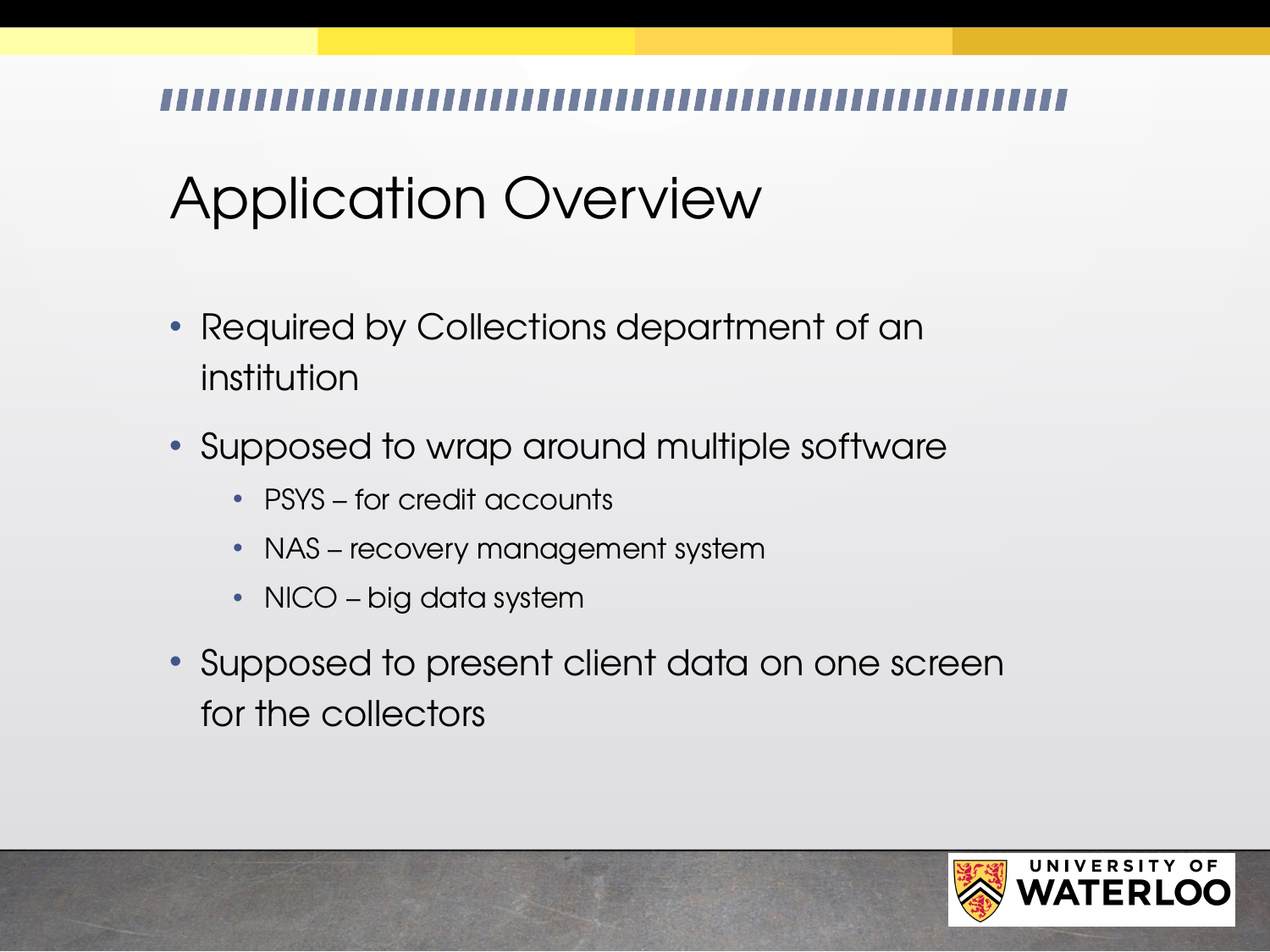

# Application Overview
Required by Collections department of an institution
Supposed to wrap around multiple software
PSYS – for credit accounts
NAS – recovery management system
NICO – big data system
Supposed to present client data on one screen for the collectors